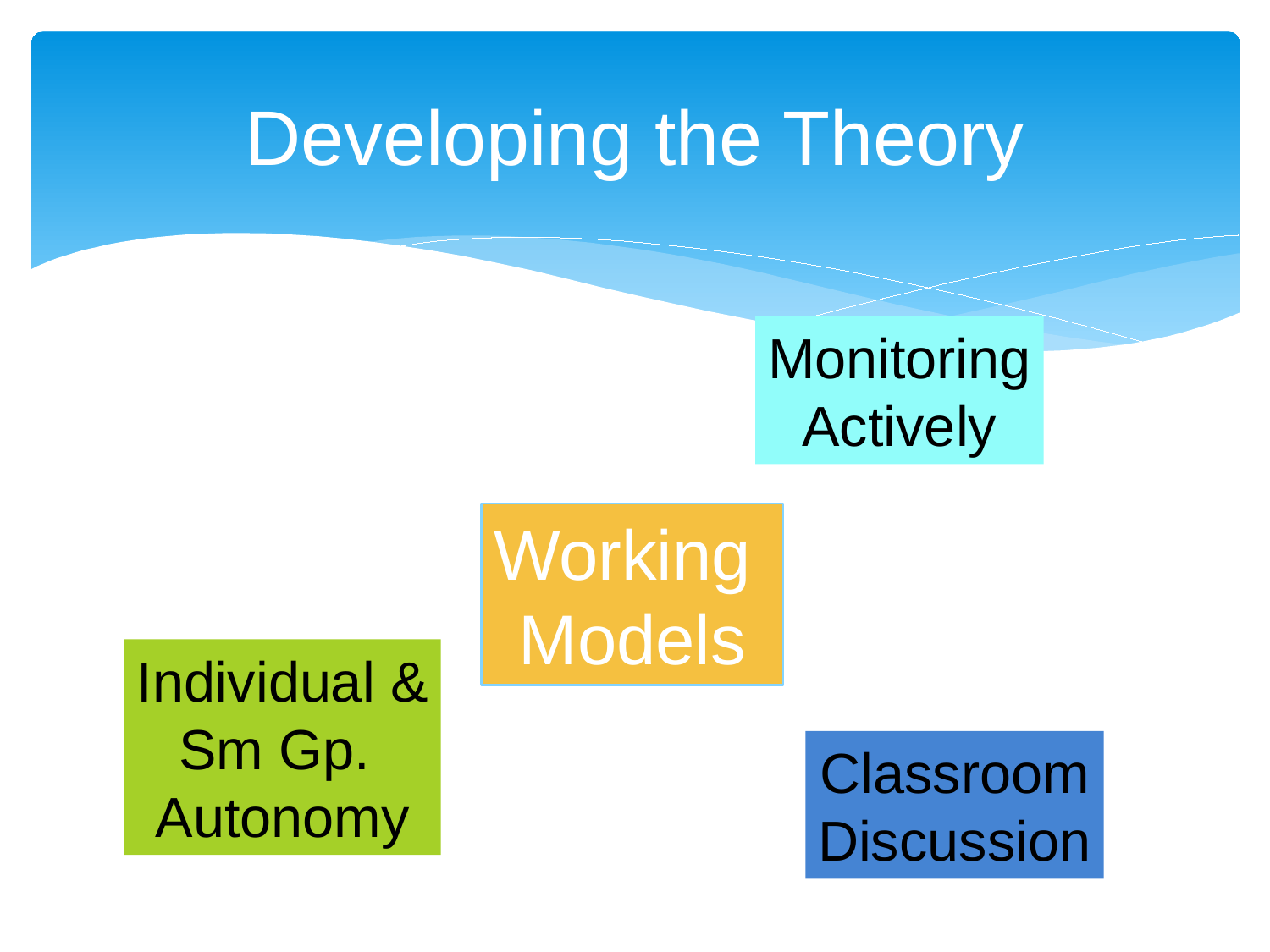

# Developing the Theory
Monitoring
Actively

Working
Models
Individual &
Sm Gp.
Autonomy
Classroom
Discussion